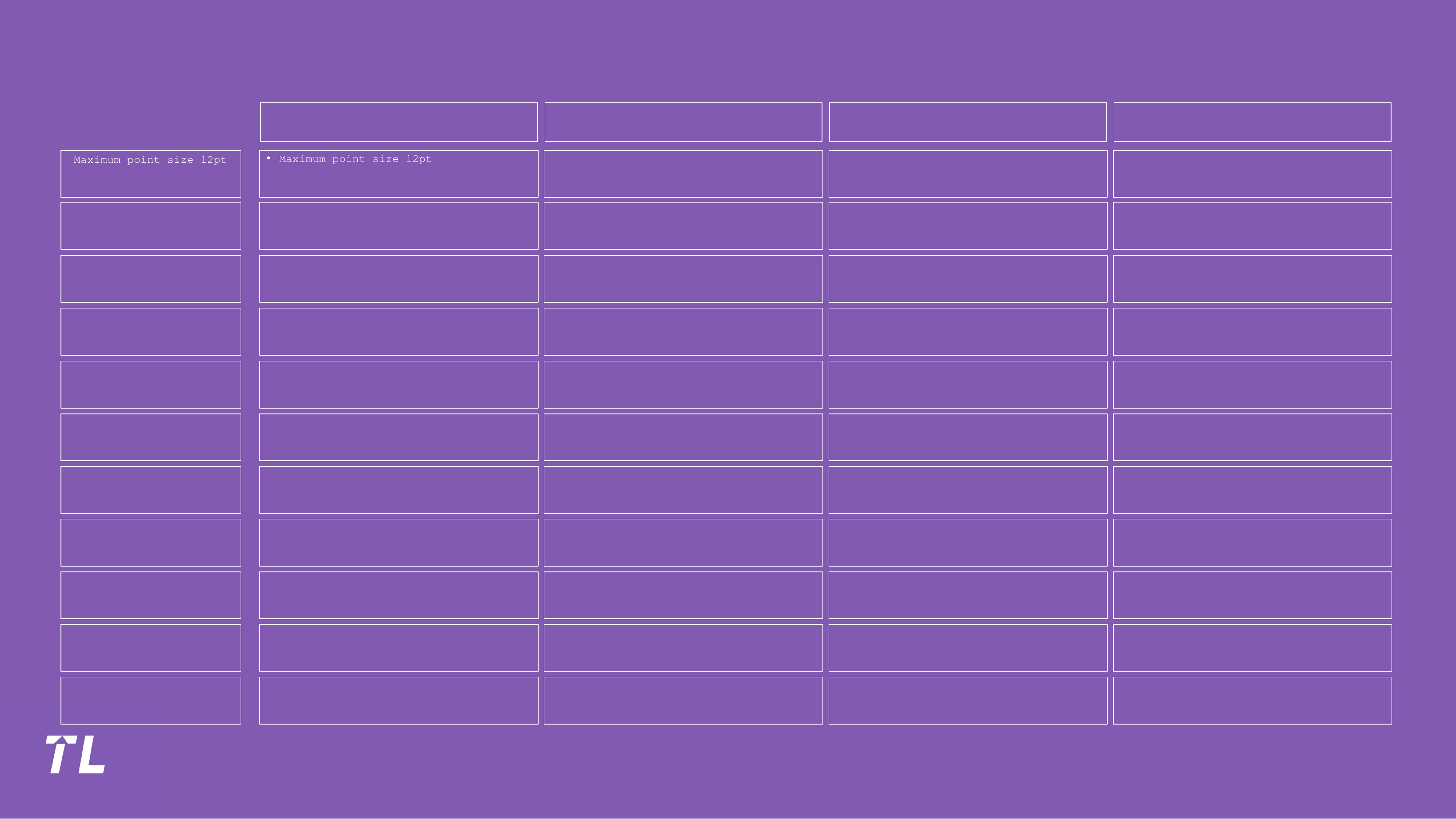

#

Maximum point size 12pt

Maximum point size 12pt